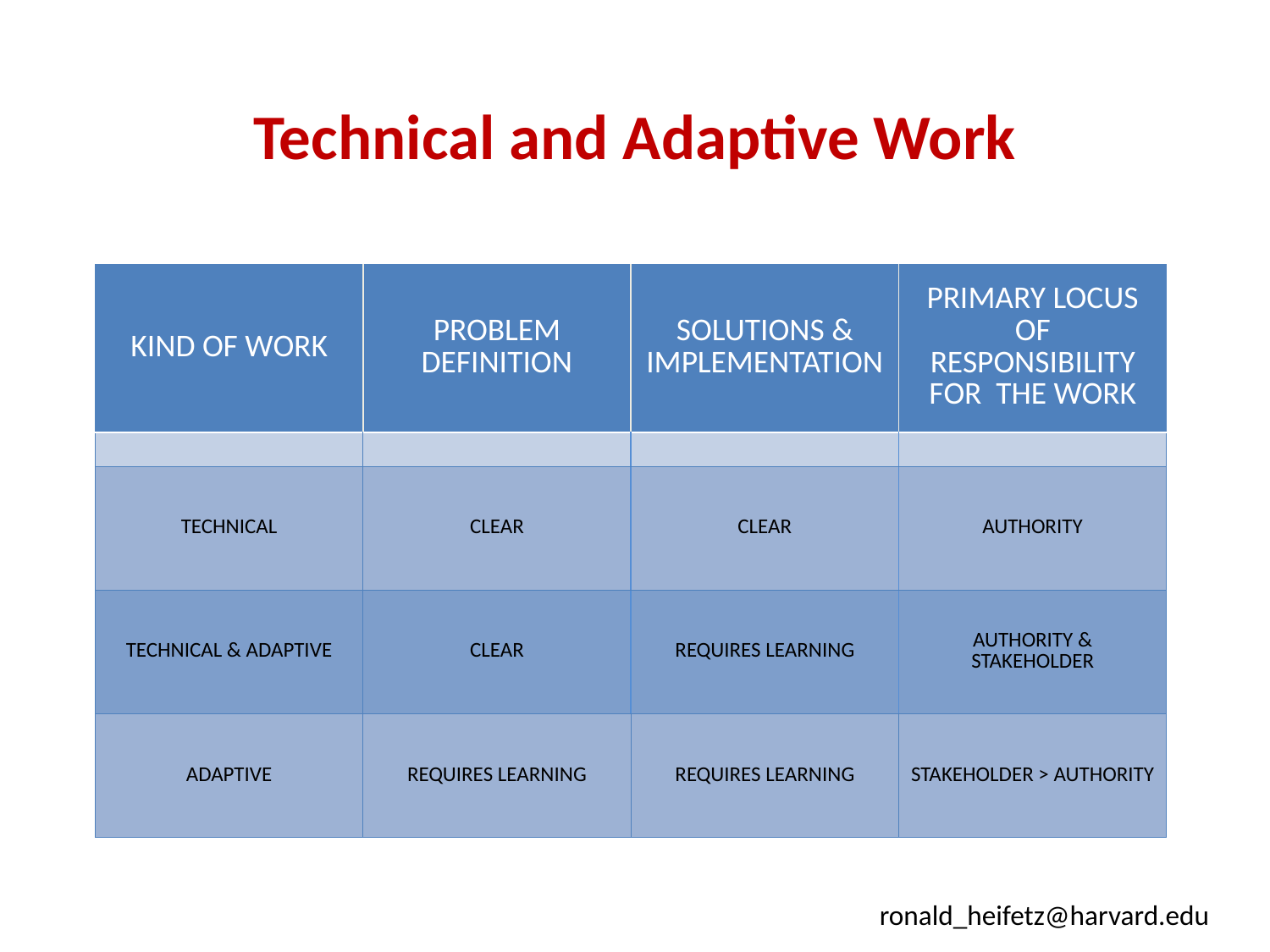

# Technical and Adaptive Work
| KIND OF WORK | PROBLEM DEFINITION | SOLUTIONS & IMPLEMENTATION | PRIMARY LOCUS OF RESPONSIBILITY FOR THE WORK |
| --- | --- | --- | --- |
|  |  |  |  |
| TECHNICAL | CLEAR | CLEAR | AUTHORITY |
| TECHNICAL & ADAPTIVE | CLEAR | REQUIRES LEARNING | AUTHORITY & STAKEHOLDER |
| ADAPTIVE | REQUIRES LEARNING | REQUIRES LEARNING | STAKEHOLDER > AUTHORITY |
ronald_heifetz@harvard.edu